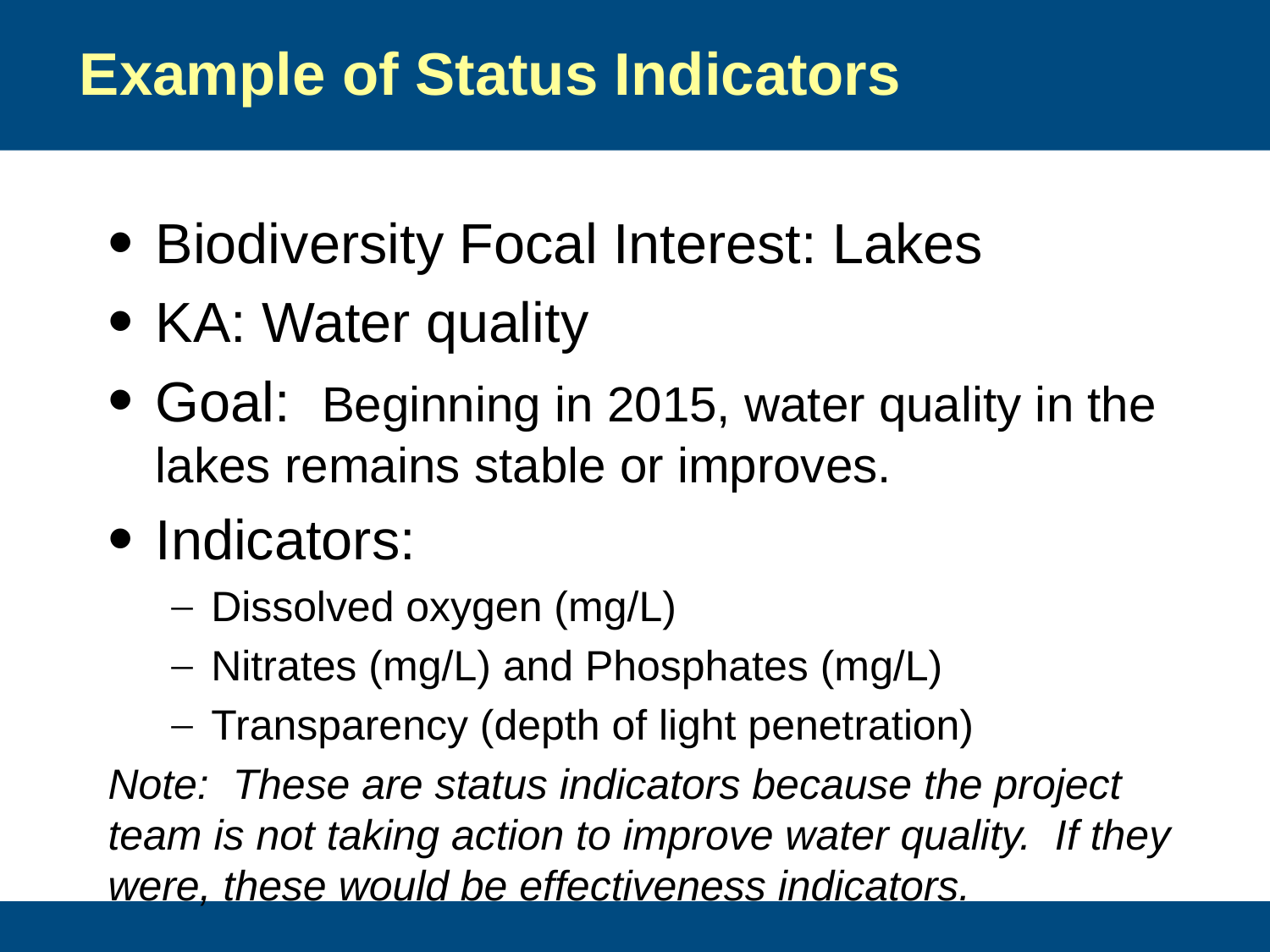

# Example of Status Indicators
Biodiversity Focal Interest: Lakes
KA: Water quality
Goal:  Beginning in 2015, water quality in the lakes remains stable or improves.
Indicators:
Dissolved oxygen (mg/L)
Nitrates (mg/L) and Phosphates (mg/L)
Transparency (depth of light penetration)
Note:  These are status indicators because the project team is not taking action to improve water quality.  If they were, these would be effectiveness indicators.